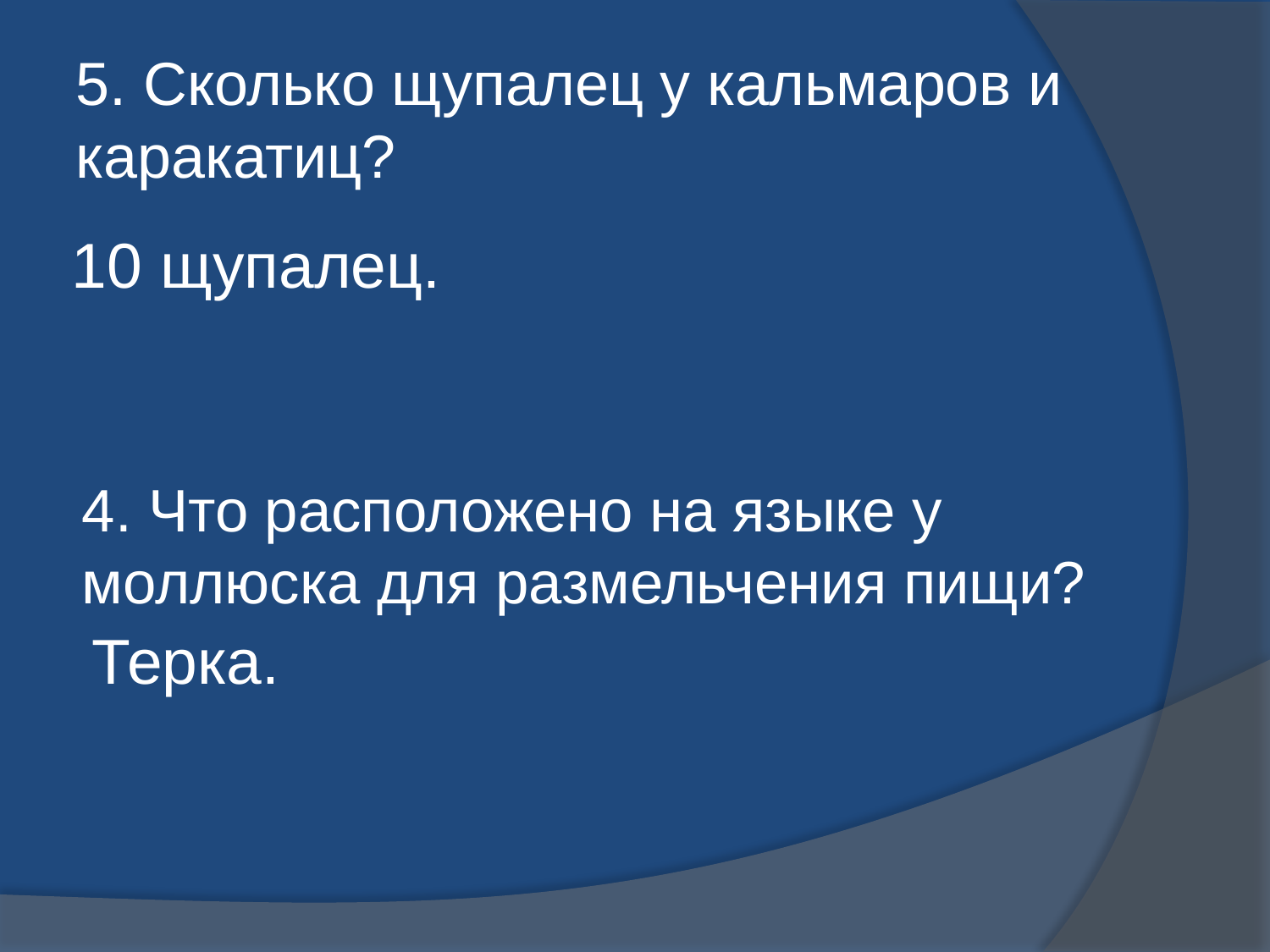

5. Сколько щупалец у кальмаров и каракатиц?
10 щупалец.
4. Что расположено на языке у моллюска для размельчения пищи?
Терка.